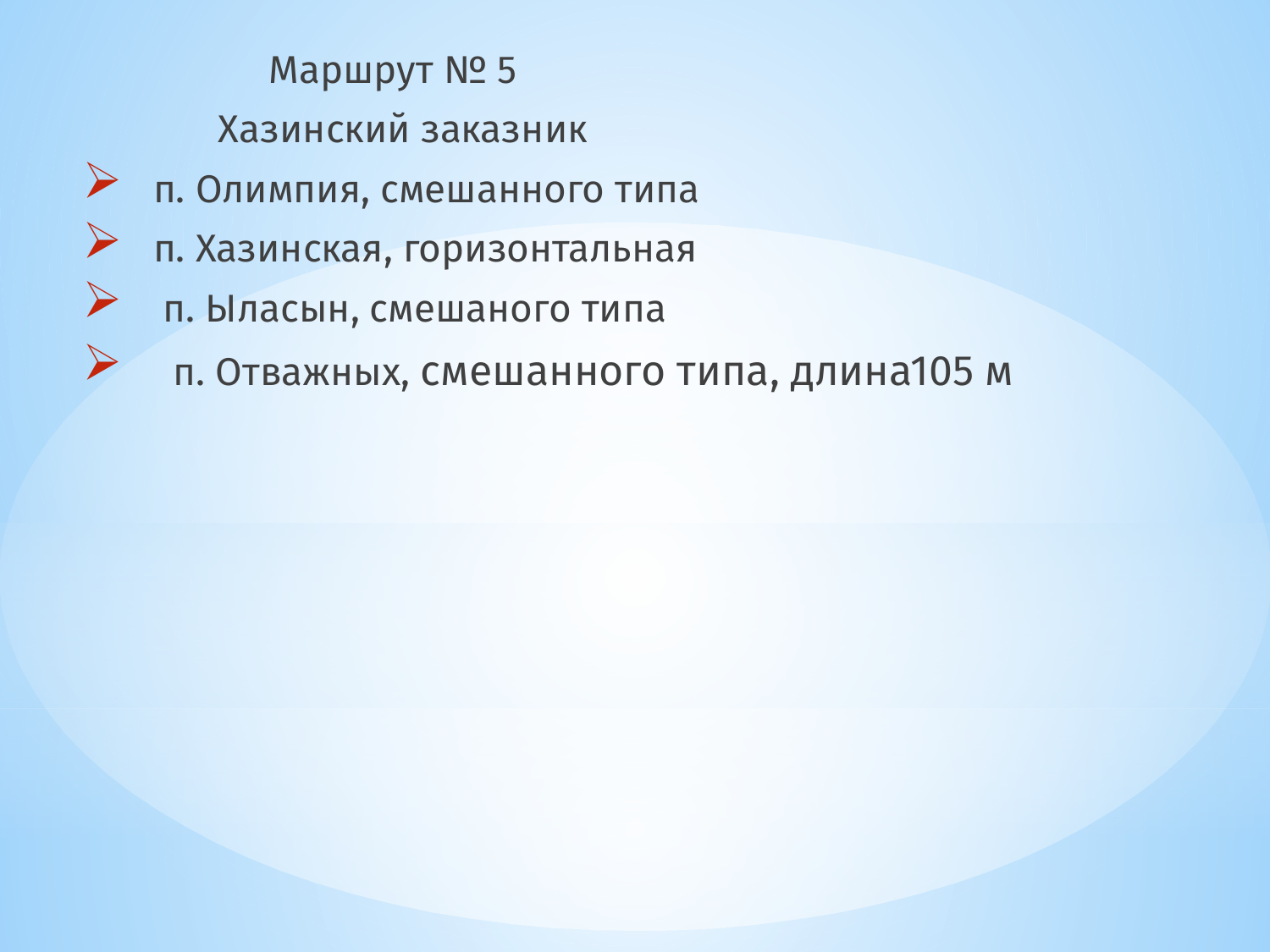

# Маршрут № 5
              Хазинский заказник
   п. Олимпия, смешанного типа
   п. Хазинская, горизонтальная
    п. Ыласын, смешаного типа
     п. Отважных, смешанного типа, длина105 м